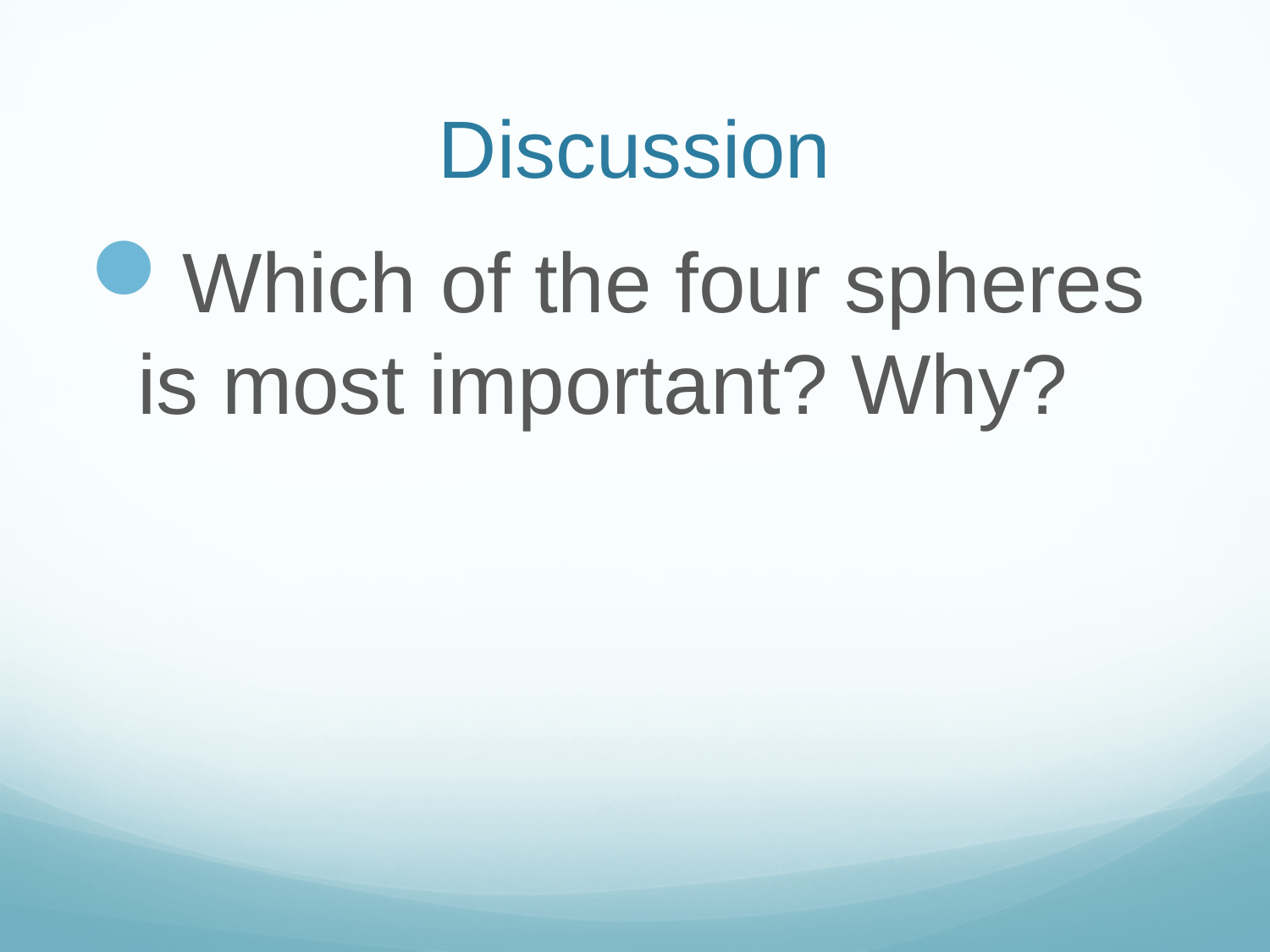

# Discussion
Which of the four spheres is most important? Why?